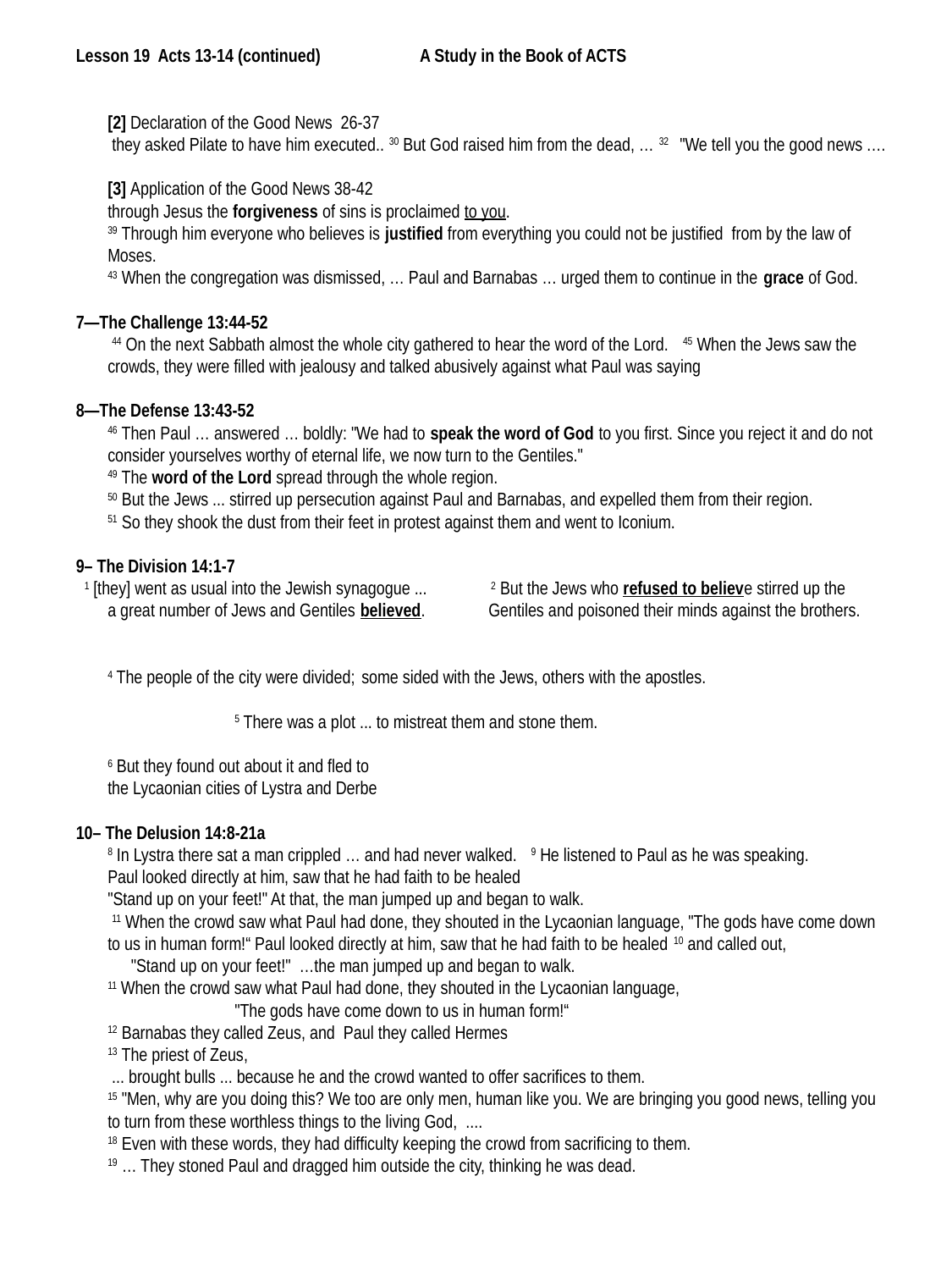

Lesson 19  Acts 13-14 (continued)	              A Study in the Book of ACTS

	[2] Declaration of the Good News  26-37
  	 they asked Pilate to have him executed.. 30 But God raised him from the dead, … 32   "We tell you the good news .…

	[3] Application of the Good News 38-42
	through Jesus the forgiveness of sins is proclaimed to you.
39 Through him everyone who believes is justified from everything you could not be justified  from by the law of Moses.
	43 When the congregation was dismissed, … Paul and Barnabas … urged them to continue in the grace of God.

7—The Challenge 13:44-52
	 44 On the next Sabbath almost the whole city gathered to hear the word of the Lord.   45 When the Jews saw the crowds, they were filled with jealousy and talked abusively against what Paul was saying

8—The Defense 13:43-52
	46 Then Paul … answered … boldly: "We had to speak the word of God to you first. Since you reject it and do not consider yourselves worthy of eternal life, we now turn to the Gentiles."
	49 The word of the Lord spread through the whole region.
 	50 But the Jews ... stirred up persecution against Paul and Barnabas, and expelled them from their region.
	51 So they shook the dust from their feet in protest against them and went to Iconium.

9– The Division 14:1-7
  1 [they] went as usual into the Jewish synagogue ... 	 2 But the Jews who refused to believe stirred up the
a great number of Jews and Gentiles believed.  	Gentiles and poisoned their minds against the brothers.

	4 The people of the city were divided; 	some sided with the Jews, others with the apostles.

		5 There was a plot ... to mistreat them and stone them.

	6 But they found out about it and fled to
the Lycaonian cities of Lystra and Derbe

10– The Delusion 14:8-21a
	8 In Lystra there sat a man crippled … and had never walked.   9 He listened to Paul as he was speaking.
Paul looked directly at him, saw that he had faith to be healed
"Stand up on your feet!" At that, the man jumped up and began to walk.
 11 When the crowd saw what Paul had done, they shouted in the Lycaonian language, "The gods have come down to us in human form!“ Paul looked directly at him, saw that he had faith to be healed 10 and called out,
             "Stand up on your feet!"  …the man jumped up and began to walk.
	11 When the crowd saw what Paul had done, they shouted in the Lycaonian language,
		"The gods have come down to us in human form!“
	12 Barnabas they called Zeus, and  Paul they called Hermes
	13 The priest of Zeus,
 ... brought bulls ... because he and the crowd wanted to offer sacrifices to them.
	15 "Men, why are you doing this? We too are only men, human like you. We are bringing you good news, telling you to turn from these worthless things to the living God,  ....
	18 Even with these words, they had difficulty keeping the crowd from sacrificing to them.
19 … They stoned Paul and dragged him outside the city, thinking he was dead.